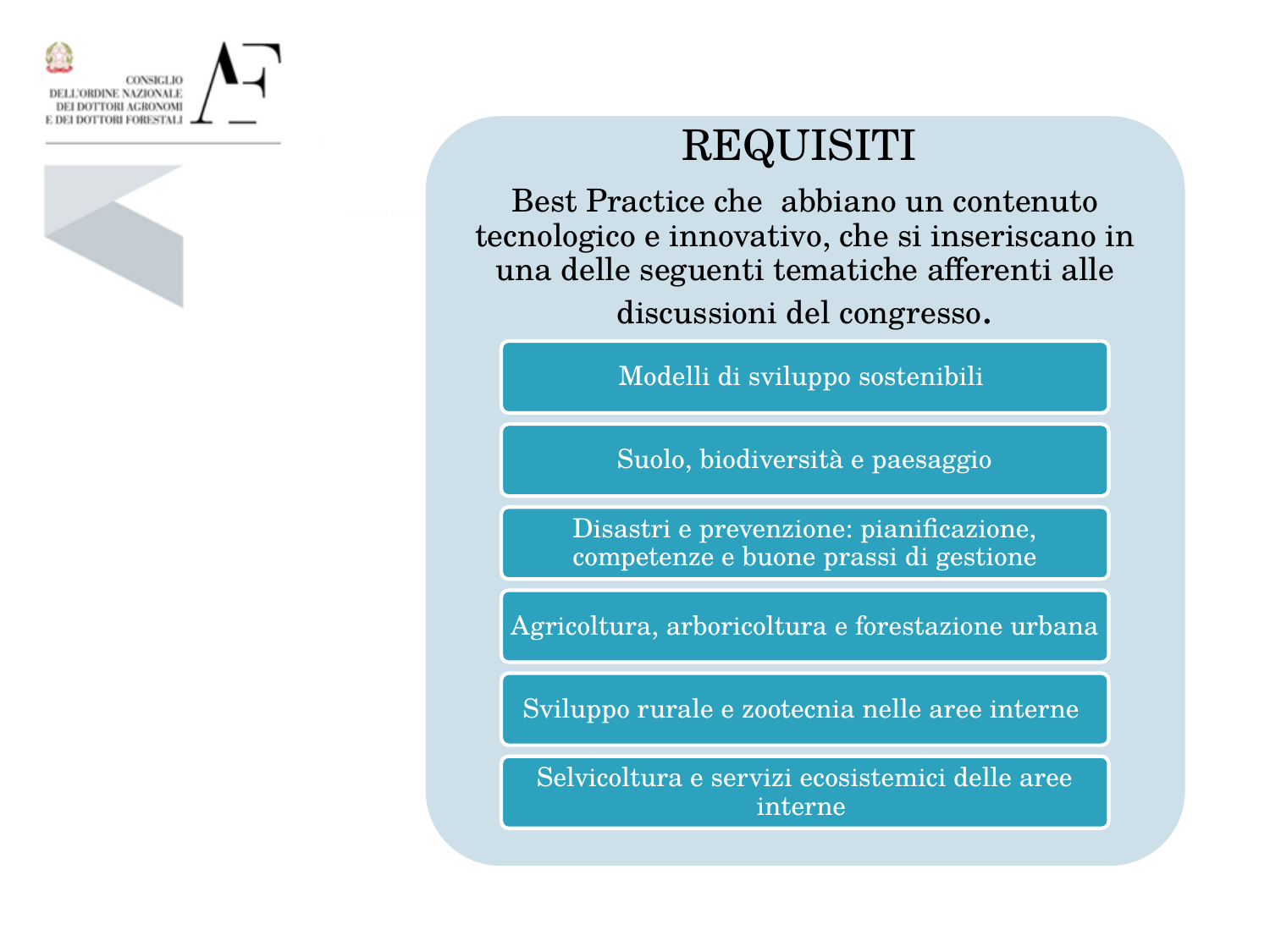

REQUISITI
Best Practice che  abbiano un contenuto tecnologico e innovativo, che si inseriscano in una delle seguenti tematiche afferenti alle discussioni del congresso.
Modelli di sviluppo sostenibili
Suolo, biodiversità e paesaggio
Disastri e prevenzione: pianificazione, competenze e buone prassi di gestione
Agricoltura, arboricoltura e forestazione urbana
Sviluppo rurale e zootecnia nelle aree interne
Selvicoltura e servizi ecosistemici delle aree interne